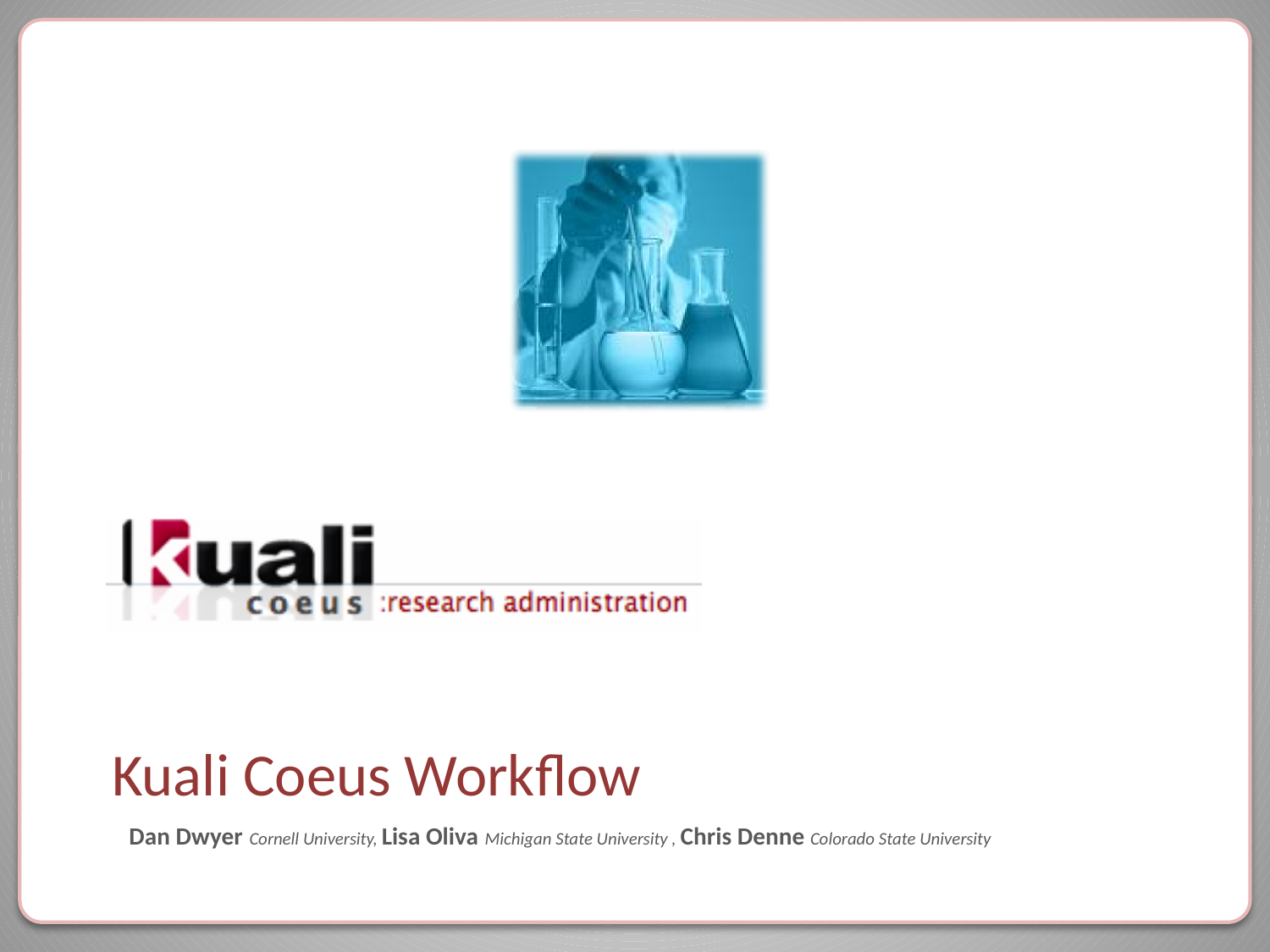

# Kuali Coeus Workflow
Dan Dwyer Cornell University, Lisa Oliva Michigan State University , Chris Denne Colorado State University